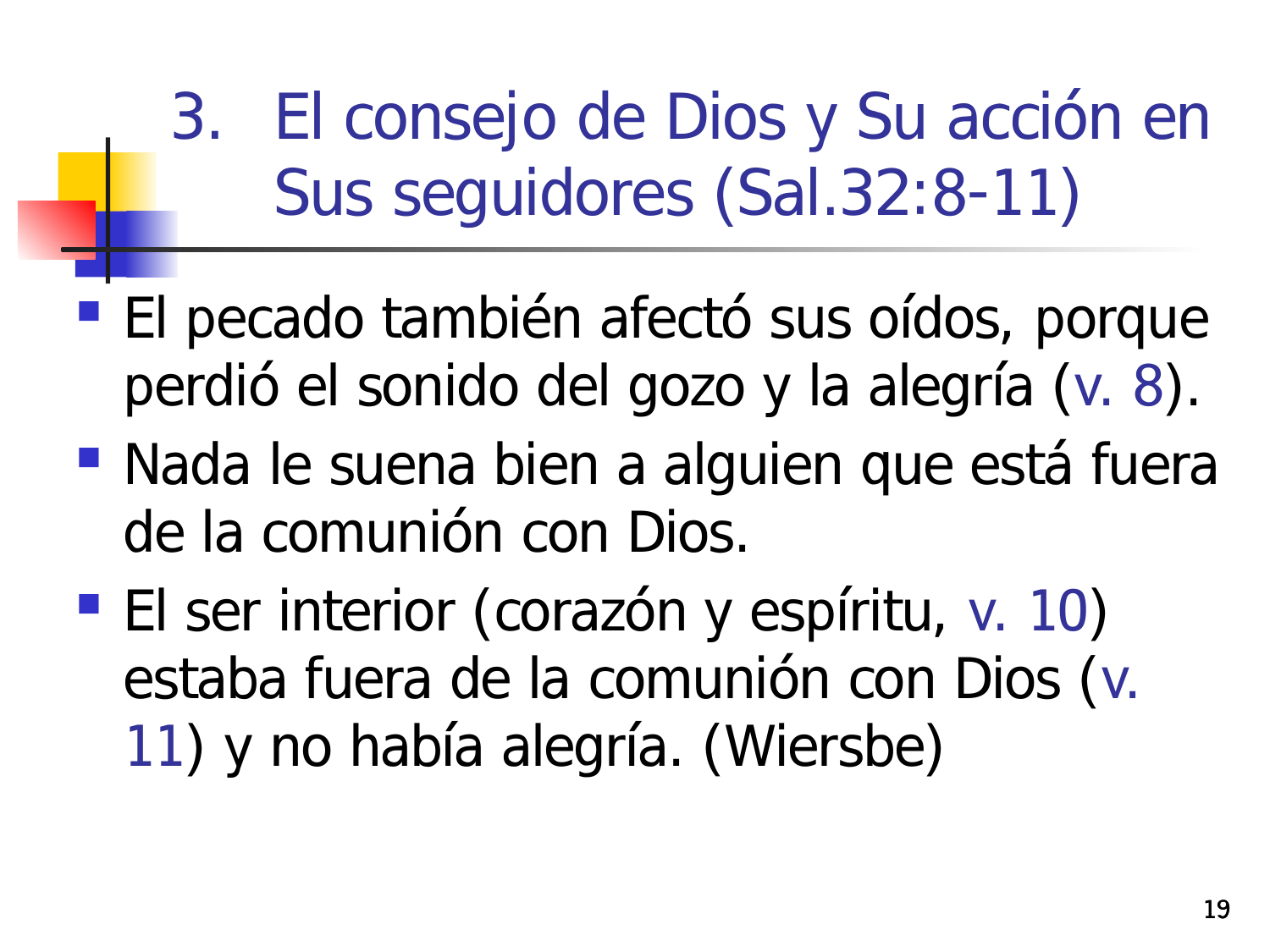

# El consejo de Dios y Su acción en Sus seguidores (Sal.32:8-11)
El pecado también afectó sus oídos, porque perdió el sonido del gozo y la alegría (v. 8).
Nada le suena bien a alguien que está fuera de la comunión con Dios.
El ser interior (corazón y espíritu, v. 10) estaba fuera de la comunión con Dios (v. 11) y no había alegría. (Wiersbe)

19
19